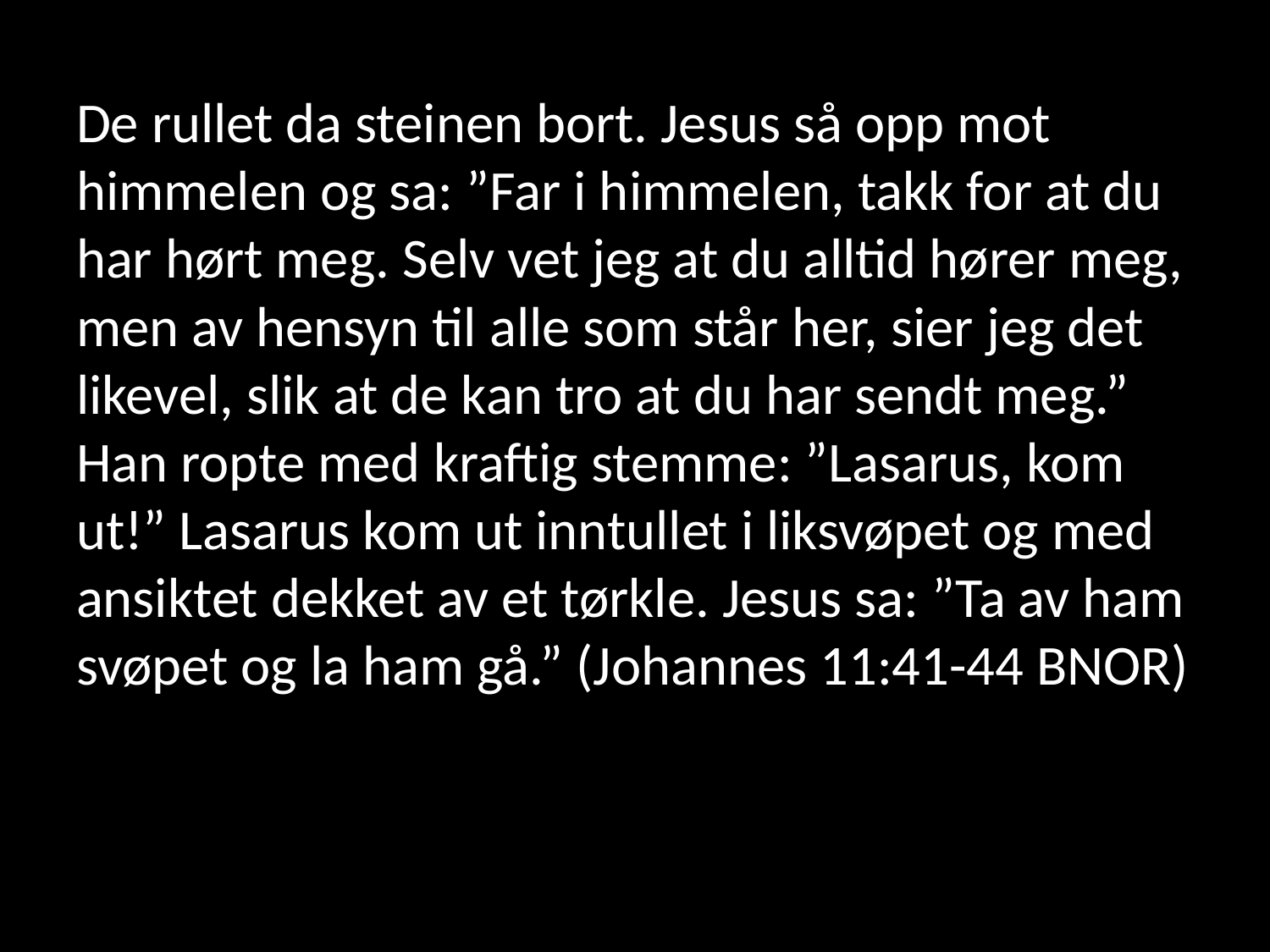

De rullet da steinen bort. Jesus så opp mot himmelen og sa: ”Far i himmelen, takk for at du har hørt meg. Selv vet jeg at du alltid hører meg, men av hensyn til alle som står her, sier jeg det likevel, slik at de kan tro at du har sendt meg.” Han ropte med kraftig stemme: ”Lasarus, kom ut!” Lasarus kom ut inntullet i liksvøpet og med ansiktet dekket av et tørkle. Jesus sa: ”Ta av ham svøpet og la ham gå.” (Johannes 11:41-44 BNOR)